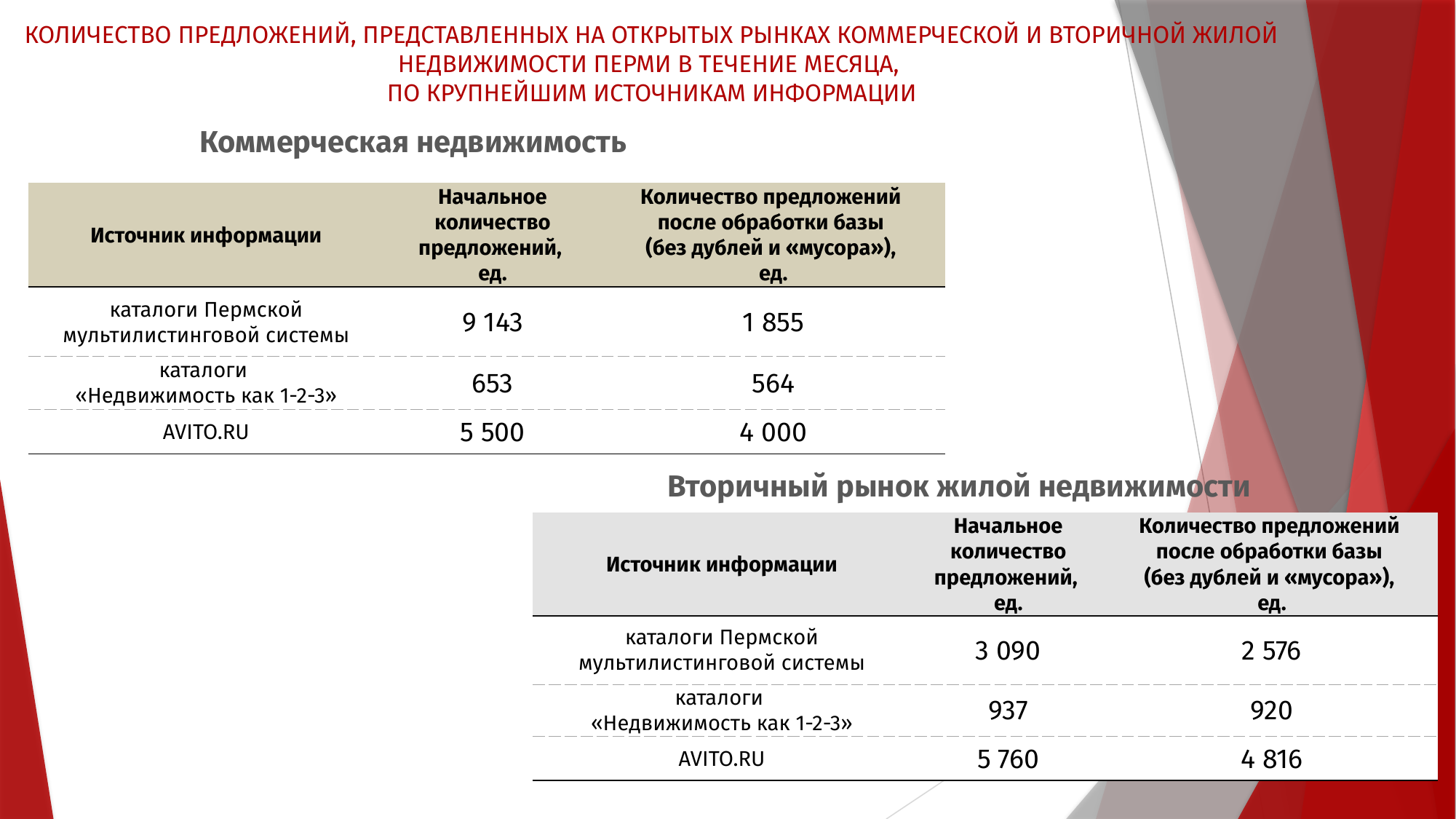

КОЛИЧЕСТВО ПРЕДЛОЖЕНИЙ, ПРЕДСТАВЛЕННЫХ НА ОТКРЫТЫХ РЫНКАХ КОММЕРЧЕСКОЙ И ВТОРИЧНОЙ ЖИЛОЙ НЕДВИЖИМОСТИ ПЕРМИ В ТЕЧЕНИЕ МЕСЯЦА,
ПО КРУПНЕЙШИМ ИСТОЧНИКАМ ИНФОРМАЦИИ
Коммерческая недвижимость
| Источник информации | Начальное количество предложений, ед. | Количество предложений после обработки базы (без дублей и «мусора»), ед. |
| --- | --- | --- |
| каталоги Пермской мультилистинговой системы | 9 143 | 1 855 |
| каталоги «Недвижимость как 1-2-3» | 653 | 564 |
| AVITO.RU | 5 500 | 4 000 |
Вторичный рынок жилой недвижимости
| Источник информации | Начальное количество предложений, ед. | Количество предложений после обработки базы (без дублей и «мусора»), ед. |
| --- | --- | --- |
| каталоги Пермской мультилистинговой системы | 3 090 | 2 576 |
| каталоги «Недвижимость как 1-2-3» | 937 | 920 |
| AVITO.RU | 5 760 | 4 816 |